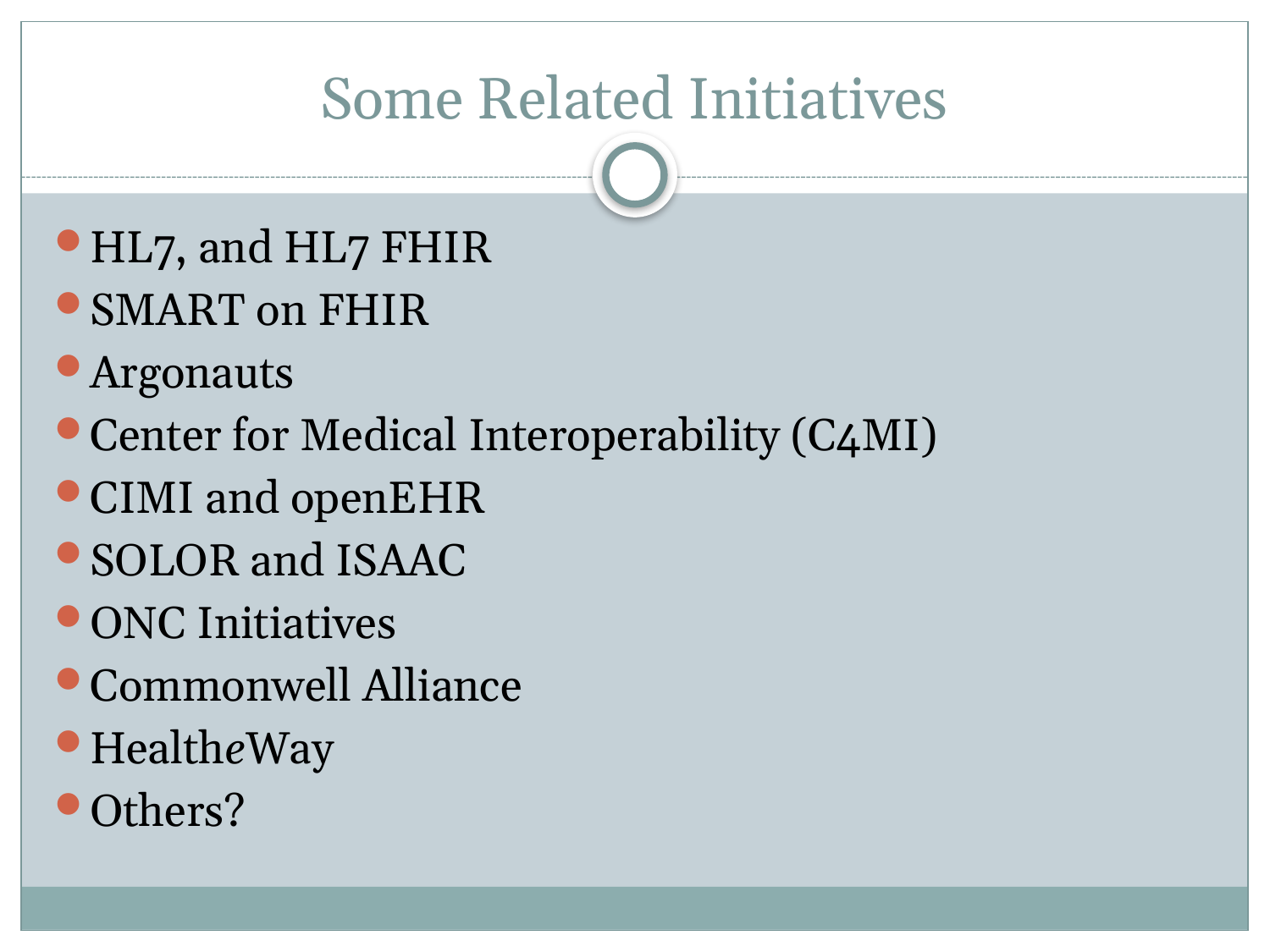

# Some Related Initiatives
HL7, and HL7 FHIR
SMART on FHIR
Argonauts
Center for Medical Interoperability (C4MI)
CIMI and openEHR
SOLOR and ISAAC
ONC Initiatives
Commonwell Alliance
HealtheWay
Others?